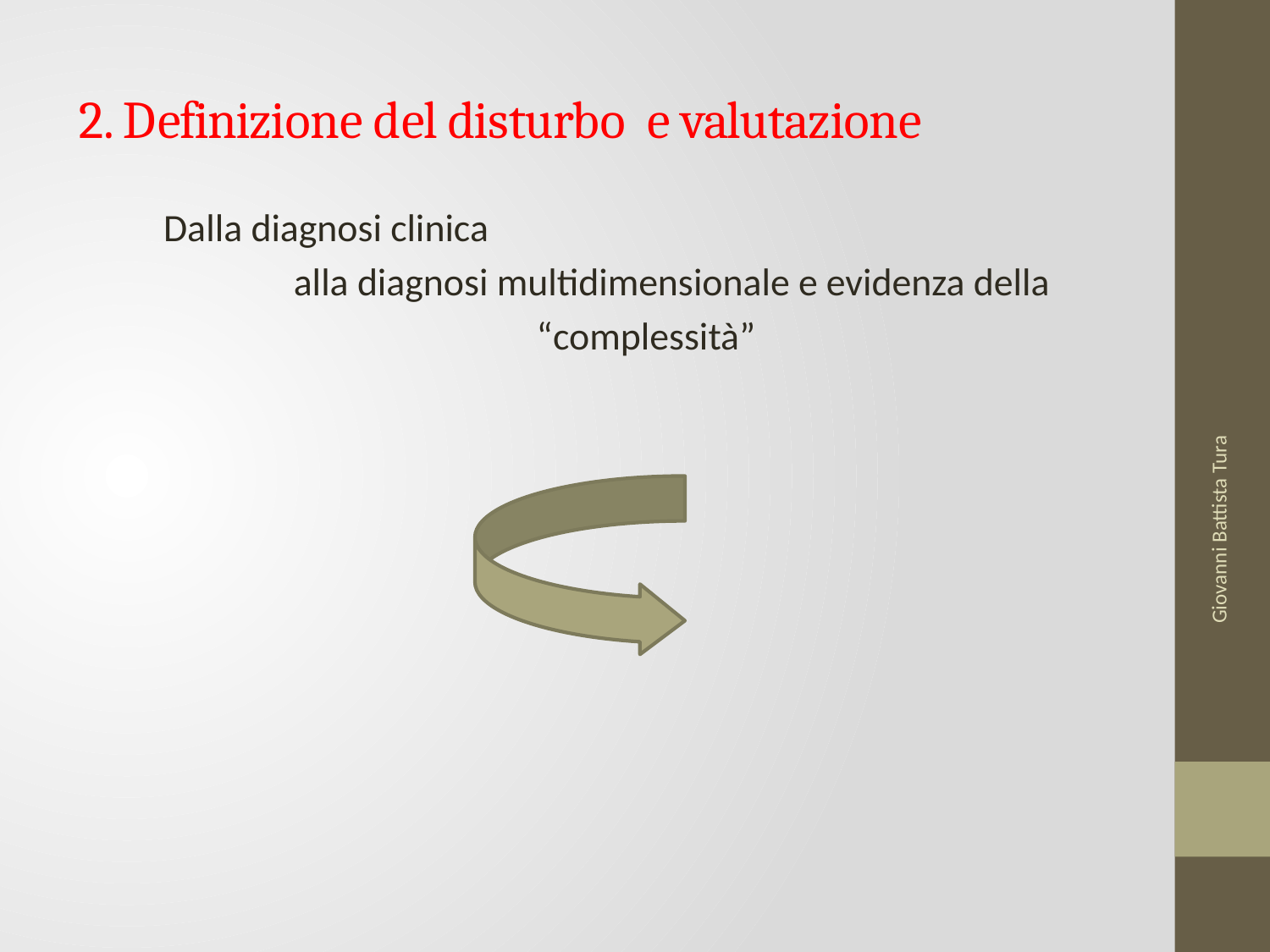

# 2. Definizione del disturbo  e valutazione
Dalla diagnosi clinica
               alla diagnosi multidimensionale e evidenza della
                                           “complessità”

Giovanni Battista Tura